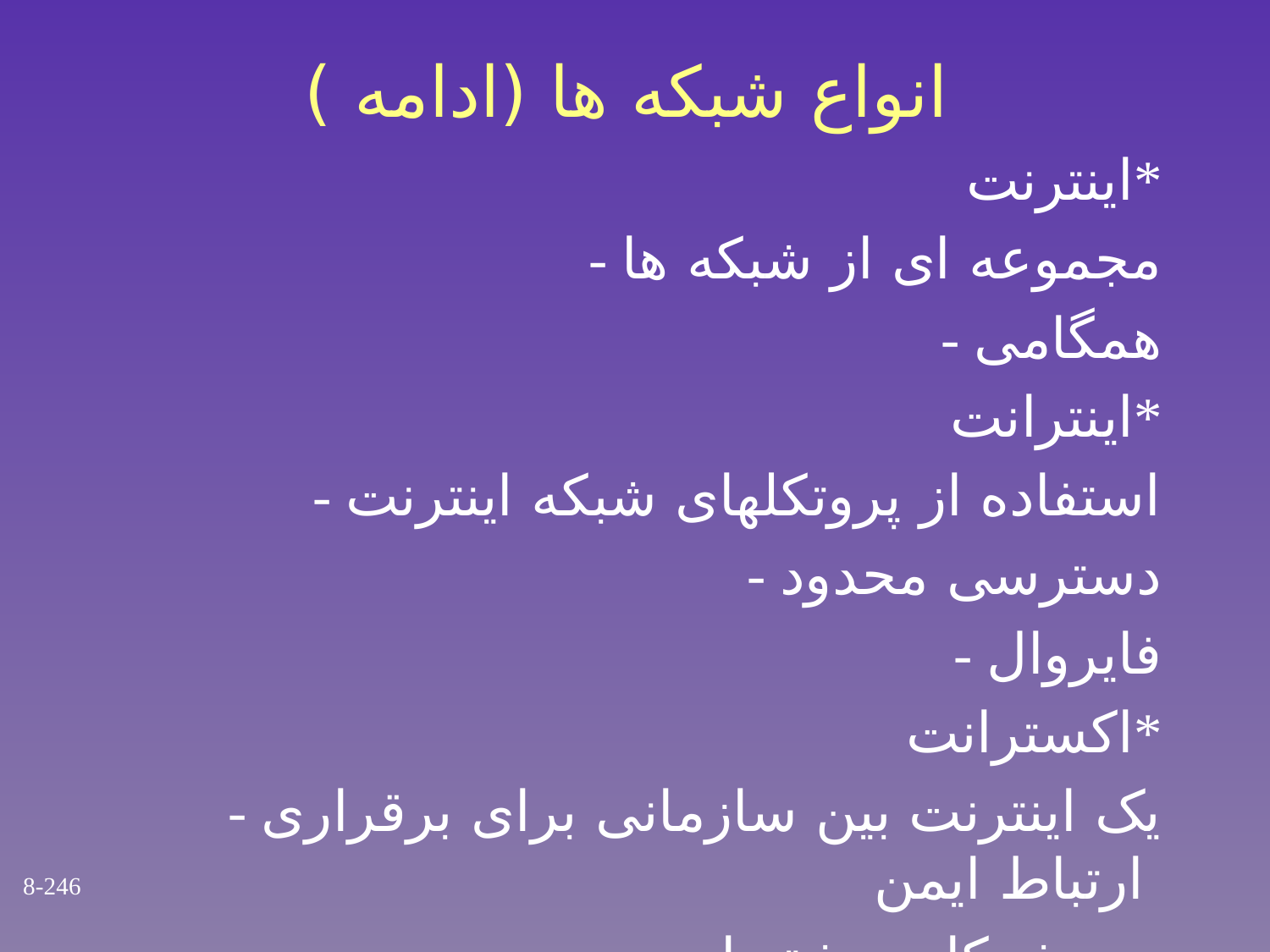

# انواع شبکه ها (ادامه )
 اینترنت*
  - مجموعه ای از شبکه ها
  - همگامی
 اینترانت*
  - استفاده از پروتکلهای شبکه اینترنت
   - دسترسی محدود
   - فایروال
 اکسترانت*
   - یک اینترنت بین سازمانی برای برقراری ارتباط ایمن
   بین شرکا و مشتریان
8-246